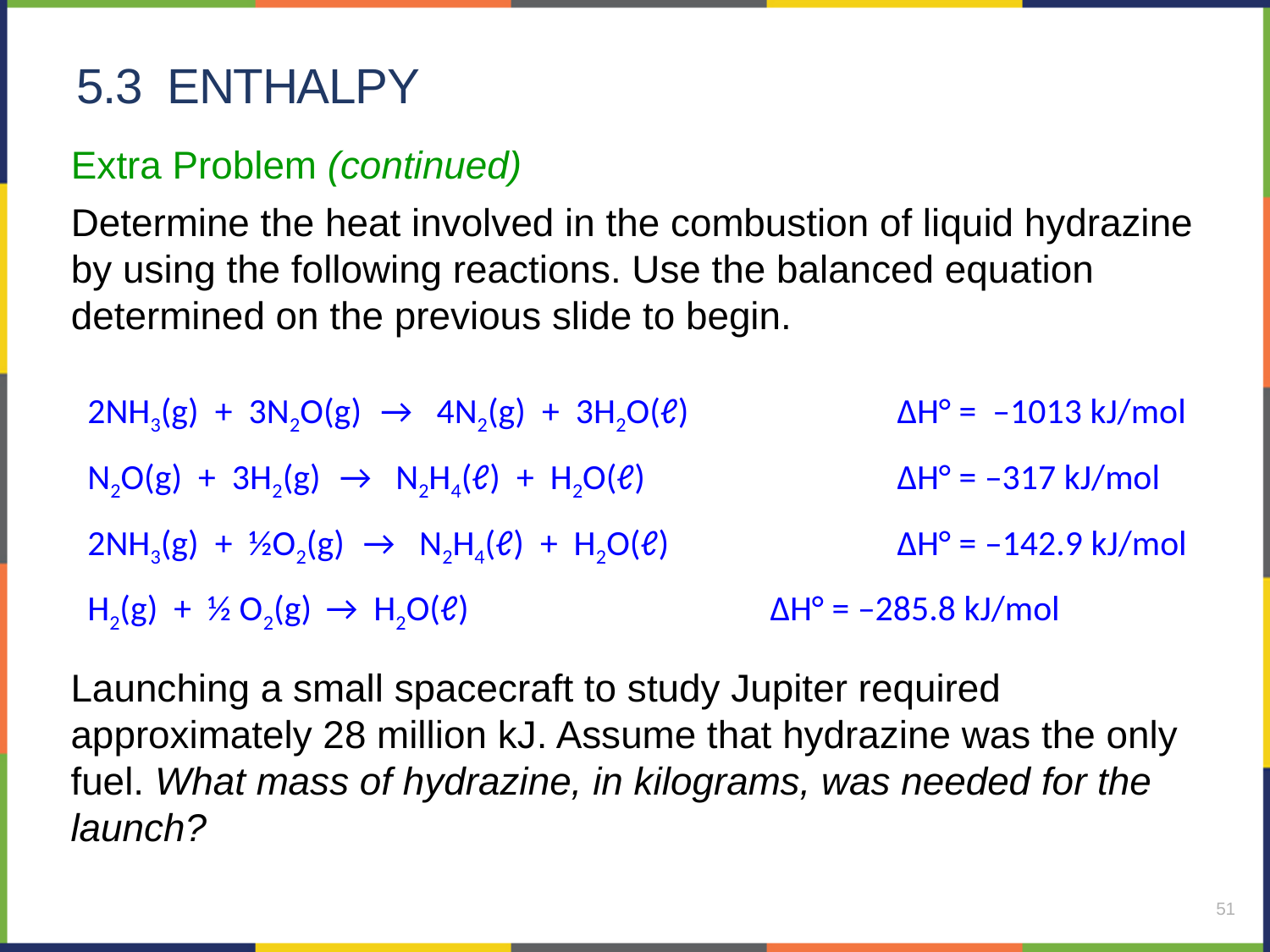

# 5.3  enthalpy
Extra Problem (continued)
Determine the heat involved in the combustion of liquid hydrazine by using the following reactions. Use the balanced equation determined on the previous slide to begin.
2NH3(g)  +  3N2O(g)    →   4N2(g)  +  3H2O(ℓ)		ΔH° =  –1013 kJ/mol
N2O(g)  +  3H2(g)    →   N2H4(ℓ)  +  H2O(ℓ)		ΔH° = –317 kJ/mol
2NH3(g)  +  ½O2(g)    →   N2H4(ℓ)  +  H2O(ℓ)		ΔH° = –142.9 kJ/mol
H2(g)  +  ½ O2(g)   →  H2O(ℓ)			ΔH° = –285.8 kJ/mol

Launching a small spacecraft to study Jupiter required approximately 28 million kJ. Assume that hydrazine was the only fuel. What mass of hydrazine, in kilograms, was needed for the launch?
51